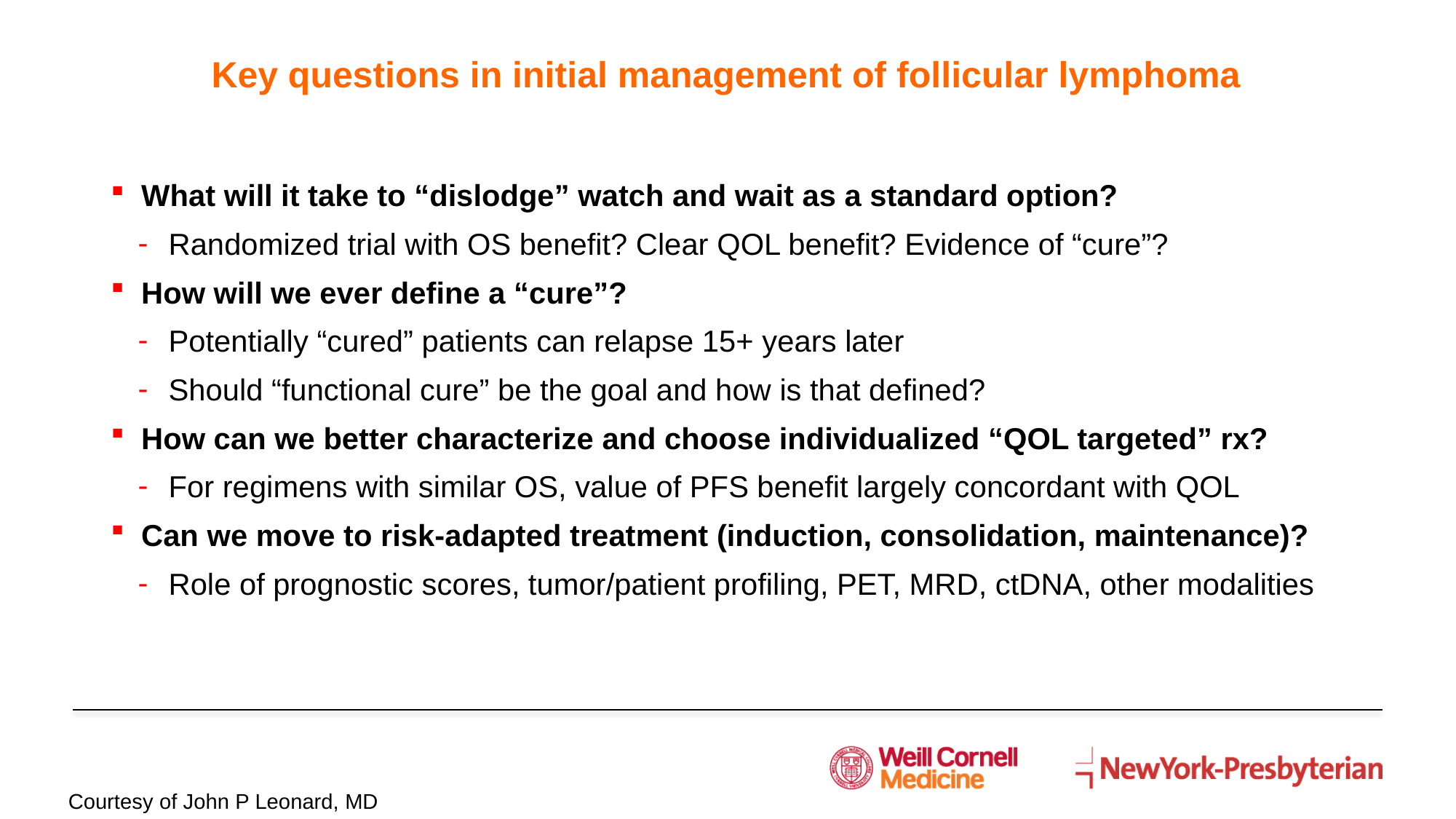

# Key questions in initial management of follicular lymphoma
What will it take to “dislodge” watch and wait as a standard option?
Randomized trial with OS benefit? Clear QOL benefit? Evidence of “cure”?
How will we ever define a “cure”?
Potentially “cured” patients can relapse 15+ years later
Should “functional cure” be the goal and how is that defined?
How can we better characterize and choose individualized “QOL targeted” rx?
For regimens with similar OS, value of PFS benefit largely concordant with QOL
Can we move to risk-adapted treatment (induction, consolidation, maintenance)?
Role of prognostic scores, tumor/patient profiling, PET, MRD, ctDNA, other modalities

Courtesy of John P Leonard, MD